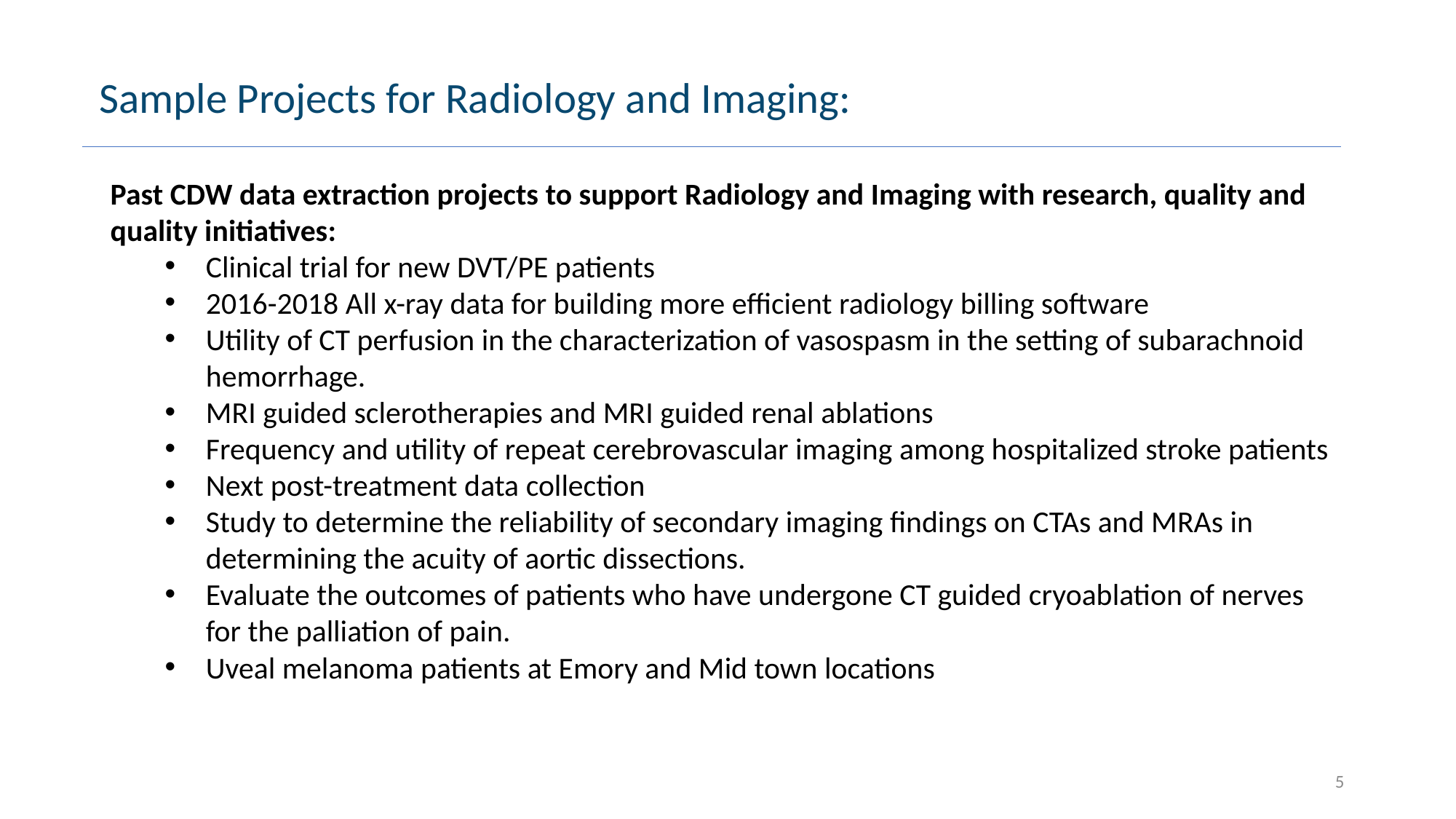

Sample Projects for Radiology and Imaging:
Past CDW data extraction projects to support Radiology and Imaging with research, quality and quality initiatives:
Clinical trial for new DVT/PE patients
2016-2018 All x-ray data for building more efficient radiology billing software
Utility of CT perfusion in the characterization of vasospasm in the setting of subarachnoid hemorrhage.
MRI guided sclerotherapies and MRI guided renal ablations
Frequency and utility of repeat cerebrovascular imaging among hospitalized stroke patients
Next post-treatment data collection
Study to determine the reliability of secondary imaging findings on CTAs and MRAs in determining the acuity of aortic dissections.
Evaluate the outcomes of patients who have undergone CT guided cryoablation of nerves for the palliation of pain.
Uveal melanoma patients at Emory and Mid town locations

5